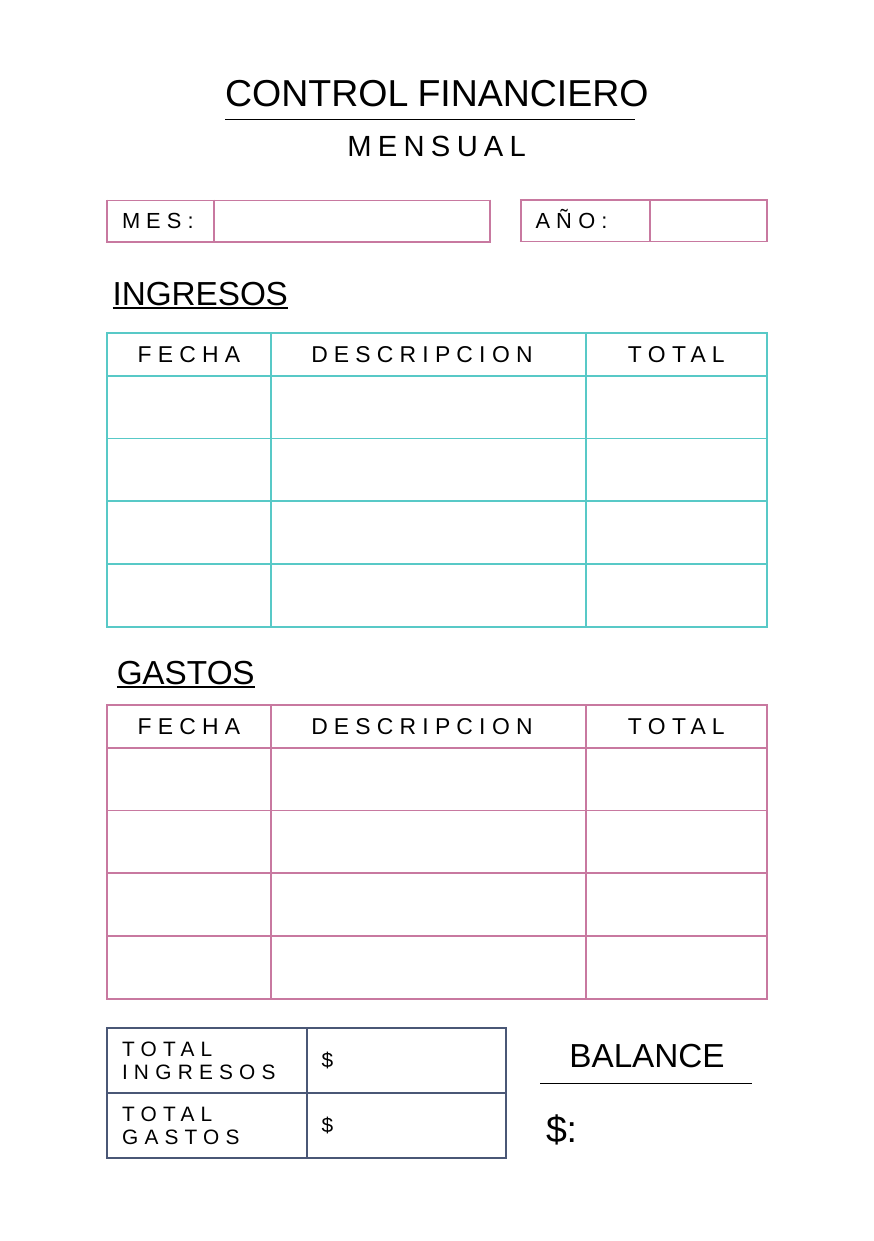

CONTROL FINANCIERO
MENSUAL
| AÑO: |  |
| --- | --- |
| MES: |  |
| --- | --- |
INGRESOS
| FECHA | DESCRIPCION | TOTAL |
| --- | --- | --- |
|  |  |  |
|  |  |  |
|  |  |  |
|  |  |  |
GASTOS
| FECHA | DESCRIPCION | TOTAL |
| --- | --- | --- |
|  |  |  |
|  |  |  |
|  |  |  |
|  |  |  |
BALANCE
| TOTAL INGRESOS | $ |
| --- | --- |
| TOTAL GASTOS | $ |
$: